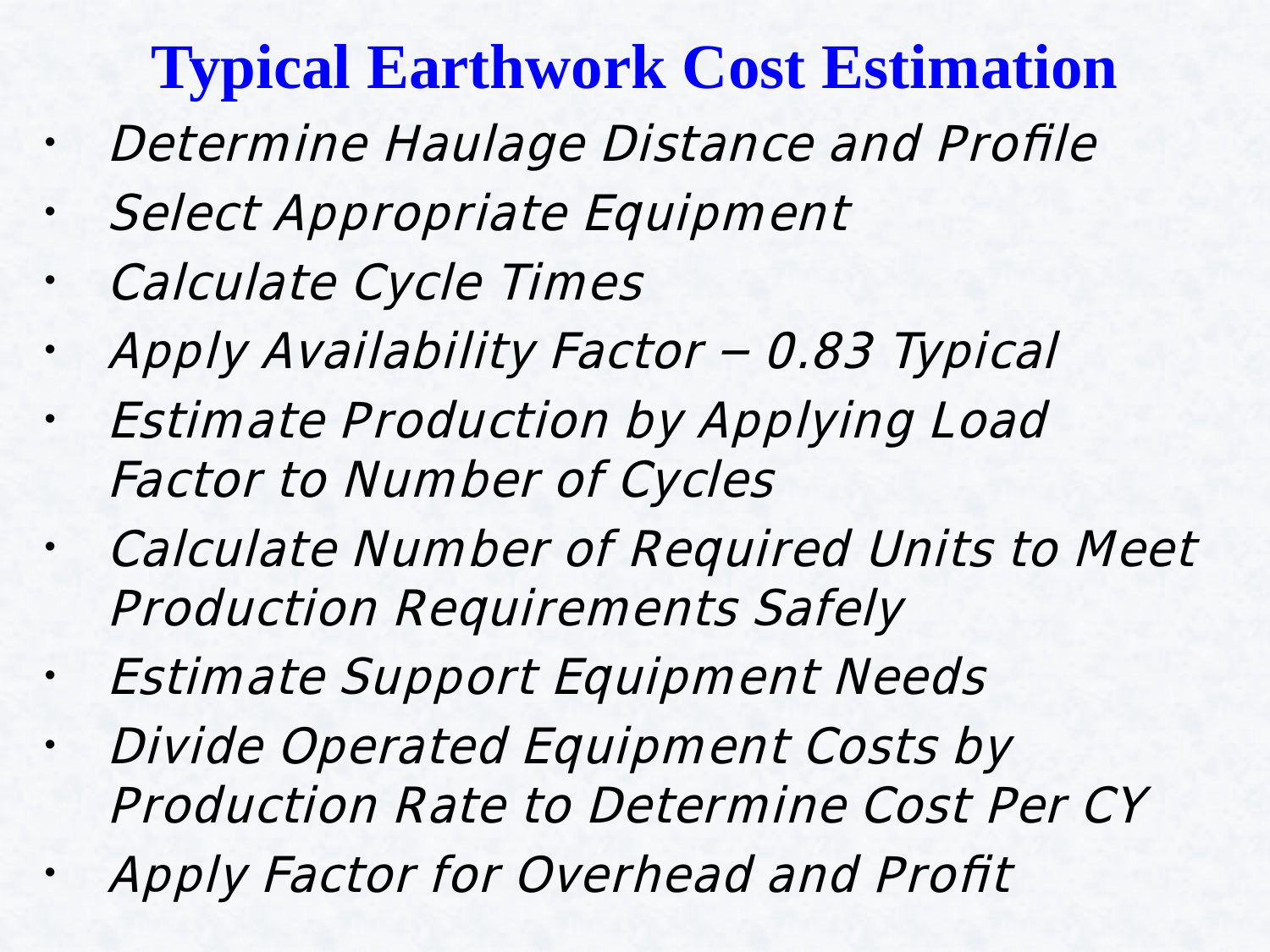

# Typical Earthwork Cost Estimation
Determine Haulage Distance and Profile
Select Appropriate Equipment
Calculate Cycle Times
Apply Availability Factor – 0.83 Typical
Estimate Production by Applying Load Factor to Number of Cycles
Calculate Number of Required Units to Meet Production Requirements Safely
Estimate Support Equipment Needs
Divide Operated Equipment Costs by Production Rate to Determine Cost Per CY
Apply Factor for Overhead and Profit